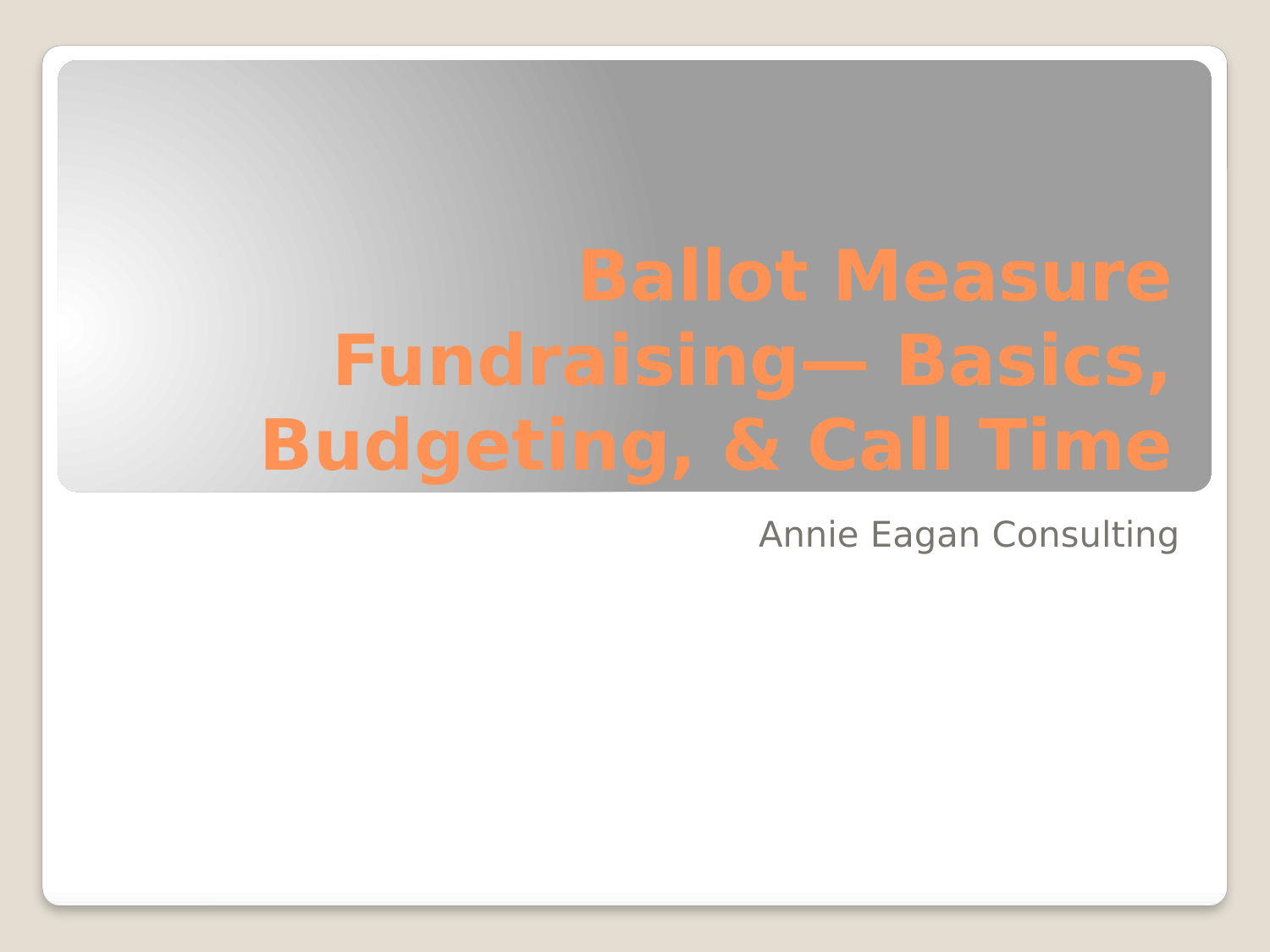

# Ballot Measure Fundraising— Basics, Budgeting, & Call Time
Annie Eagan Consulting